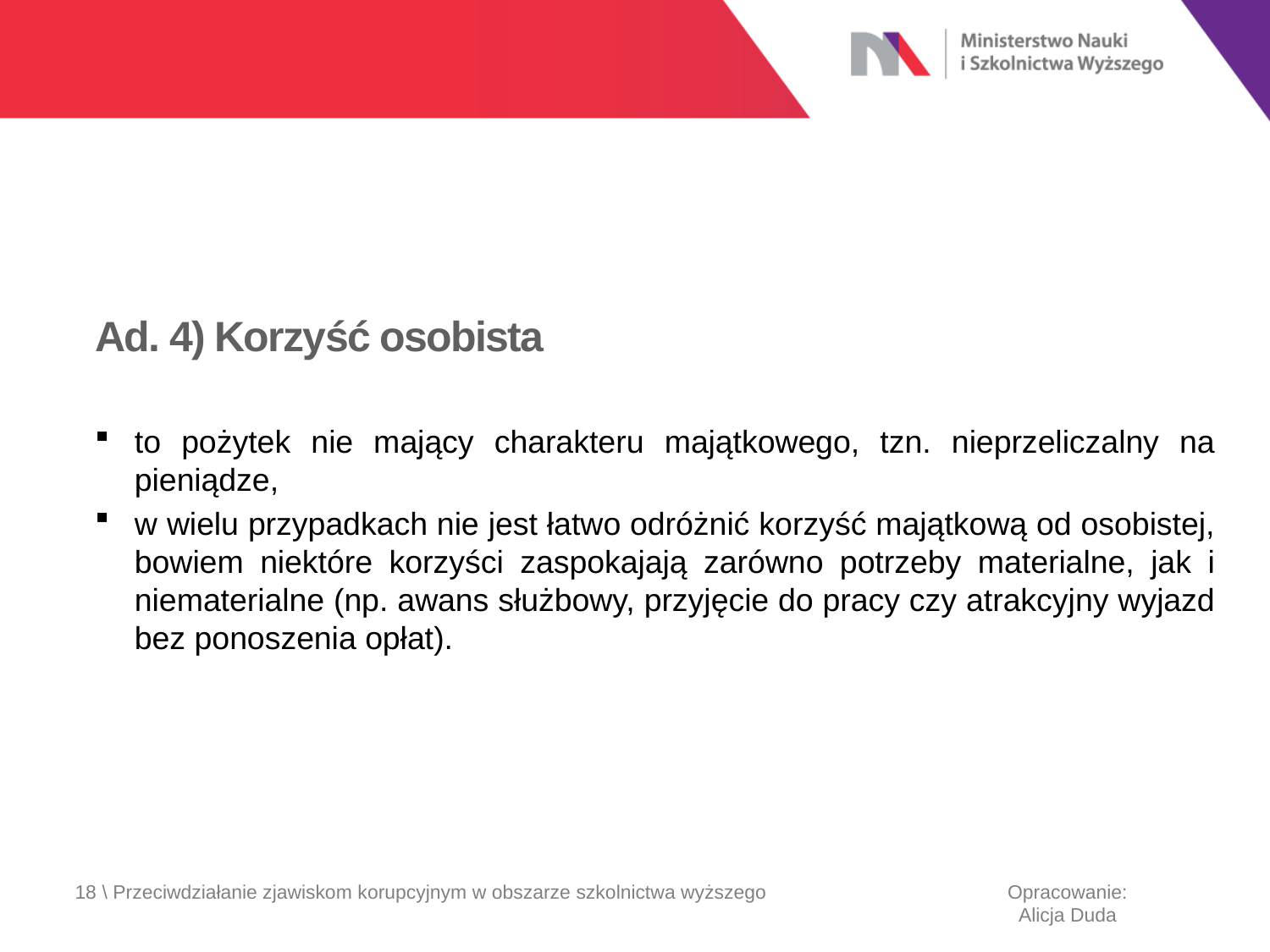

Ad. 4) Korzyść osobista

to pożytek nie mający charakteru majątkowego, tzn. nieprzeliczalny na pieniądze,
w wielu przypadkach nie jest łatwo odróżnić korzyść majątkową od osobistej, bowiem niektóre korzyści zaspokajają zarówno potrzeby materialne, jak i niematerialne (np. awans służbowy, przyjęcie do pracy czy atrakcyjny wyjazd bez ponoszenia opłat).

18 \ Przeciwdziałanie zjawiskom korupcyjnym w obszarze szkolnictwa wyższego
Opracowanie:
  Alicja Duda